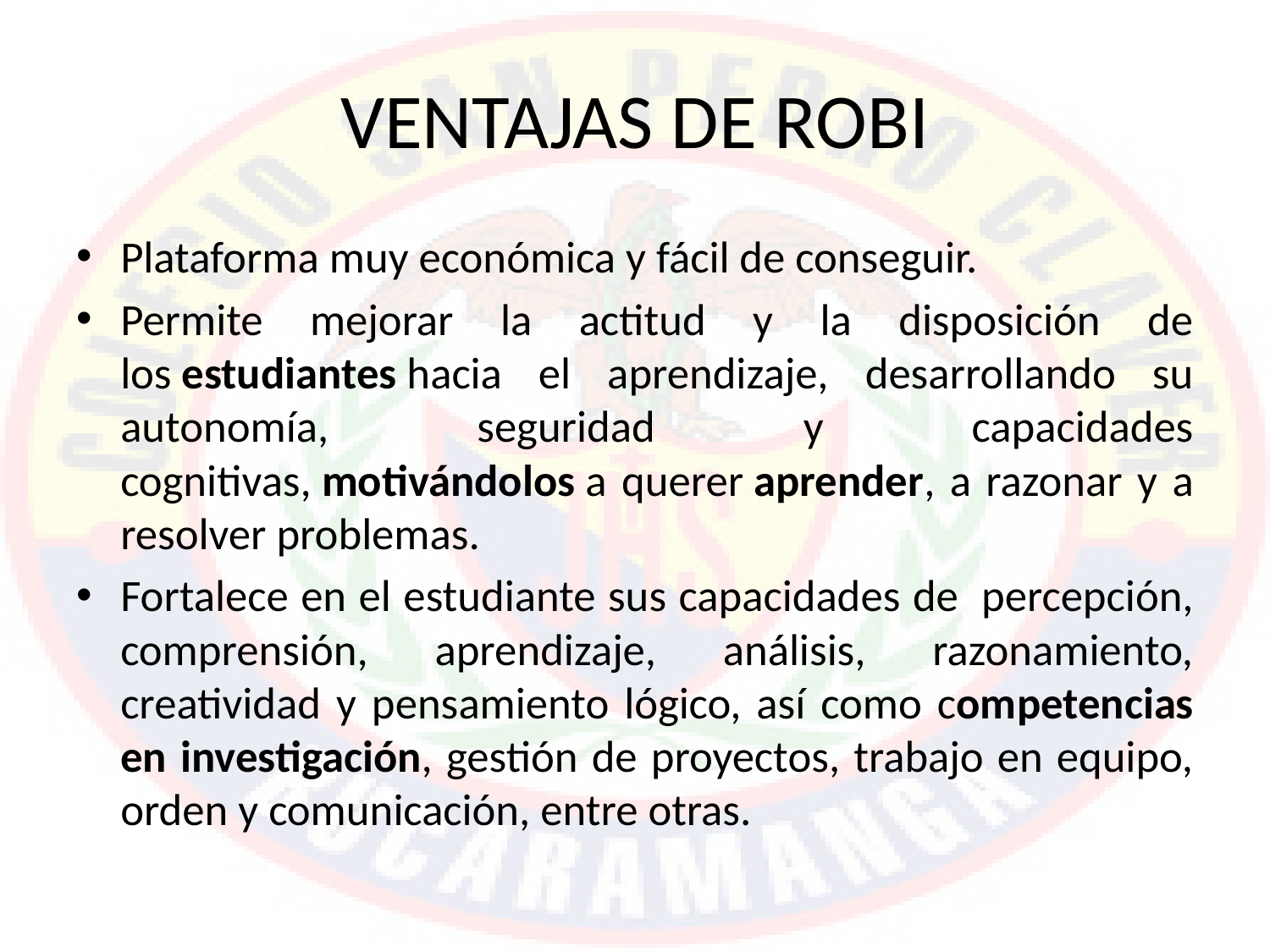

# VENTAJAS DE ROBI
Plataforma muy económica y fácil de conseguir.
Permite mejorar la actitud y la disposición de los estudiantes hacia el aprendizaje, desarrollando su autonomía, seguridad y capacidades cognitivas, motivándolos a querer aprender, a razonar y a resolver problemas.
Fortalece en el estudiante sus capacidades de  percepción, comprensión, aprendizaje, análisis, razonamiento, creatividad y pensamiento lógico, así como competencias en investigación, gestión de proyectos, trabajo en equipo, orden y comunicación, entre otras.